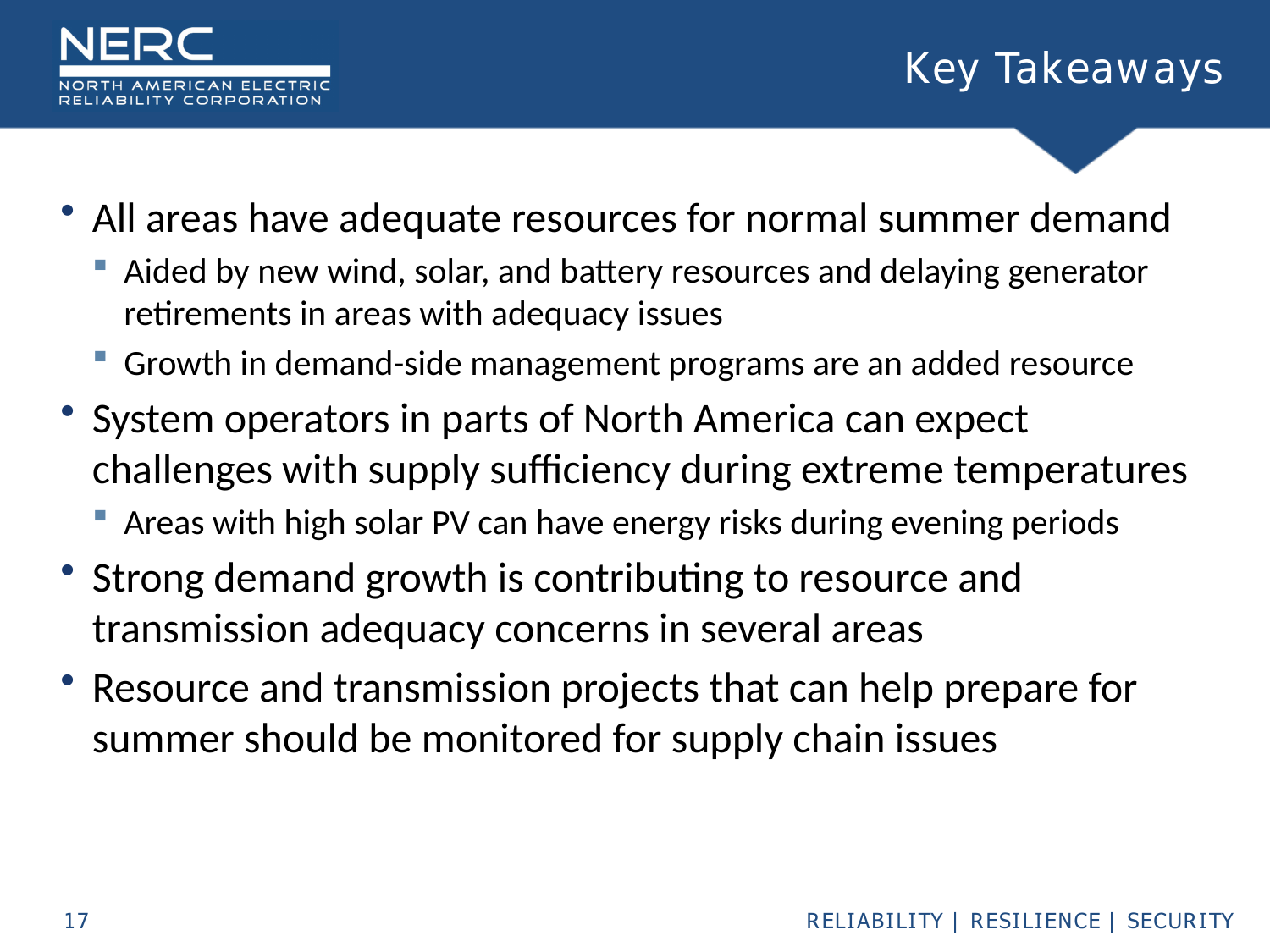

# Key Takeaways
All areas have adequate resources for normal summer demand
Aided by new wind, solar, and battery resources and delaying generator retirements in areas with adequacy issues
Growth in demand-side management programs are an added resource
System operators in parts of North America can expect challenges with supply sufficiency during extreme temperatures
Areas with high solar PV can have energy risks during evening periods
Strong demand growth is contributing to resource and transmission adequacy concerns in several areas
Resource and transmission projects that can help prepare for summer should be monitored for supply chain issues